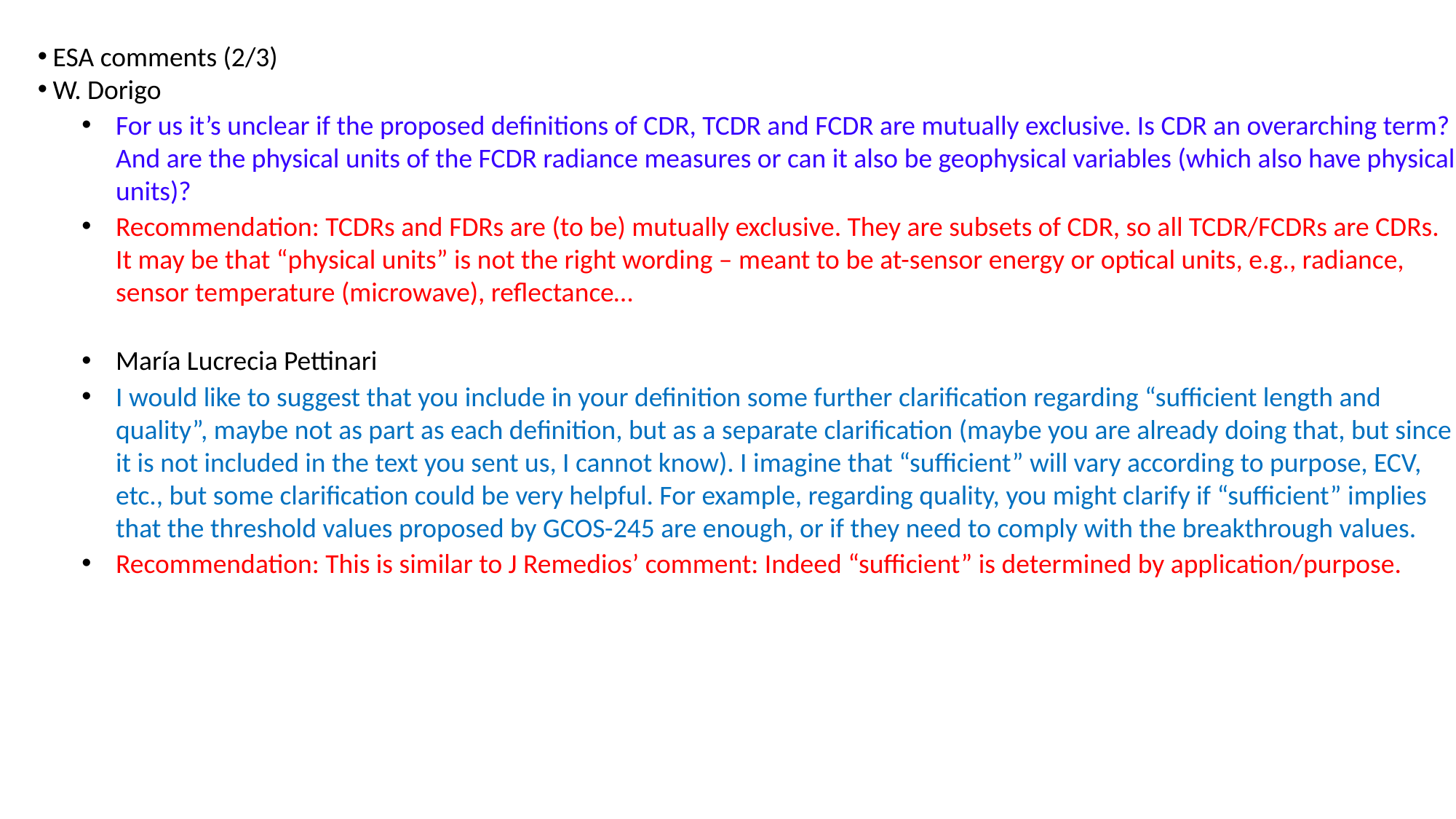

ESA comments (2/3)
W. Dorigo
For us it’s unclear if the proposed definitions of CDR, TCDR and FCDR are mutually exclusive. Is CDR an overarching term? And are the physical units of the FCDR radiance measures or can it also be geophysical variables (which also have physical units)?
Recommendation: TCDRs and FDRs are (to be) mutually exclusive. They are subsets of CDR, so all TCDR/FCDRs are CDRs. It may be that “physical units” is not the right wording – meant to be at-sensor energy or optical units, e.g., radiance, sensor temperature (microwave), reflectance…
María Lucrecia Pettinari
I would like to suggest that you include in your definition some further clarification regarding “sufficient length and quality”, maybe not as part as each definition, but as a separate clarification (maybe you are already doing that, but since it is not included in the text you sent us, I cannot know). I imagine that “sufficient” will vary according to purpose, ECV, etc., but some clarification could be very helpful. For example, regarding quality, you might clarify if “sufficient” implies that the threshold values proposed by GCOS-245 are enough, or if they need to comply with the breakthrough values.
Recommendation: This is similar to J Remedios’ comment: Indeed “sufficient” is determined by application/purpose.